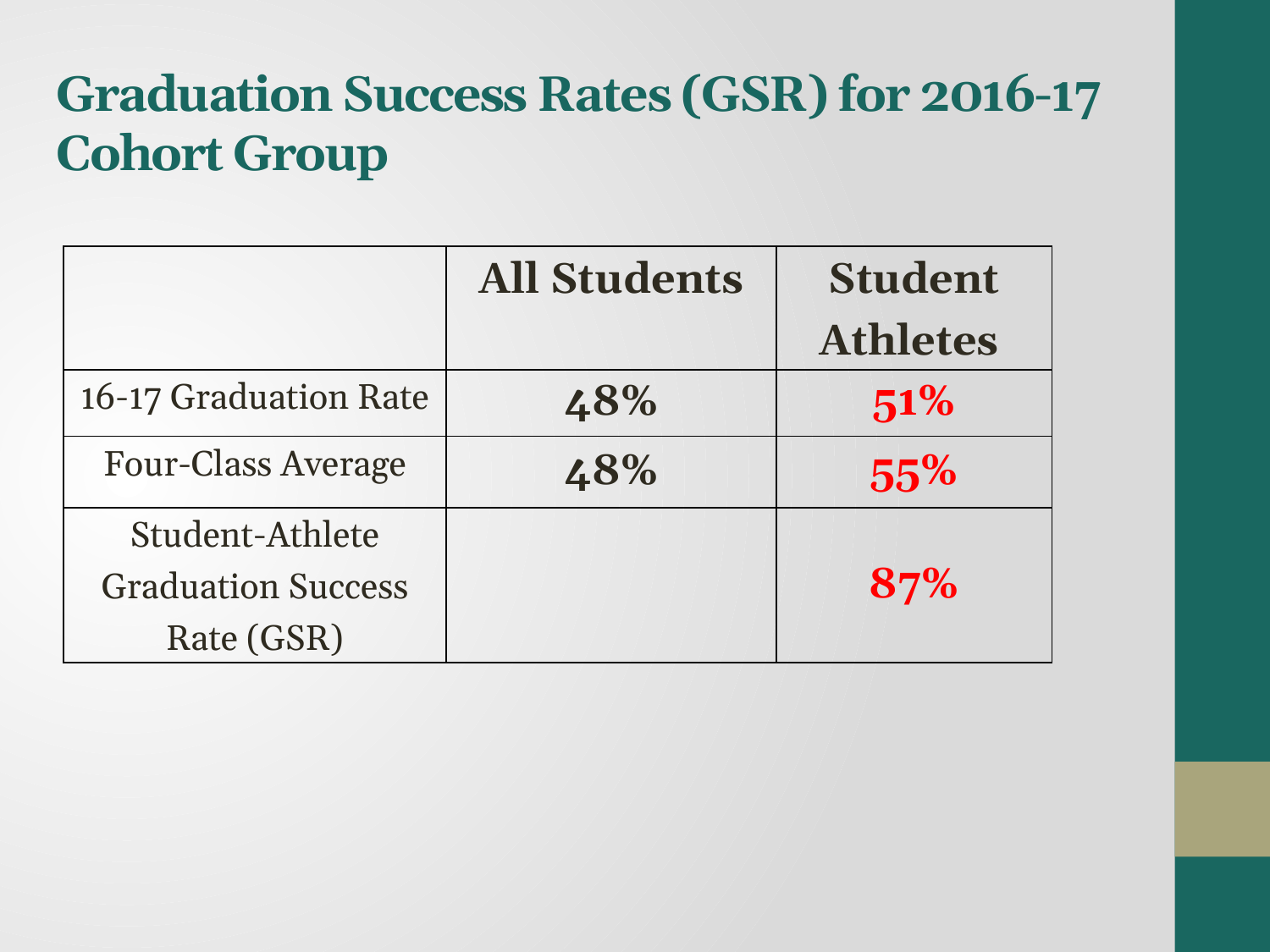

# Graduation Success Rates (GSR) for 2016-17 Cohort Group
|  | All Students | Student Athletes |
| --- | --- | --- |
| 16-17 Graduation Rate | 48% | 51% |
| Four-Class Average | 48% | 55% |
| Student-Athlete Graduation Success Rate (GSR) |  | 87% |